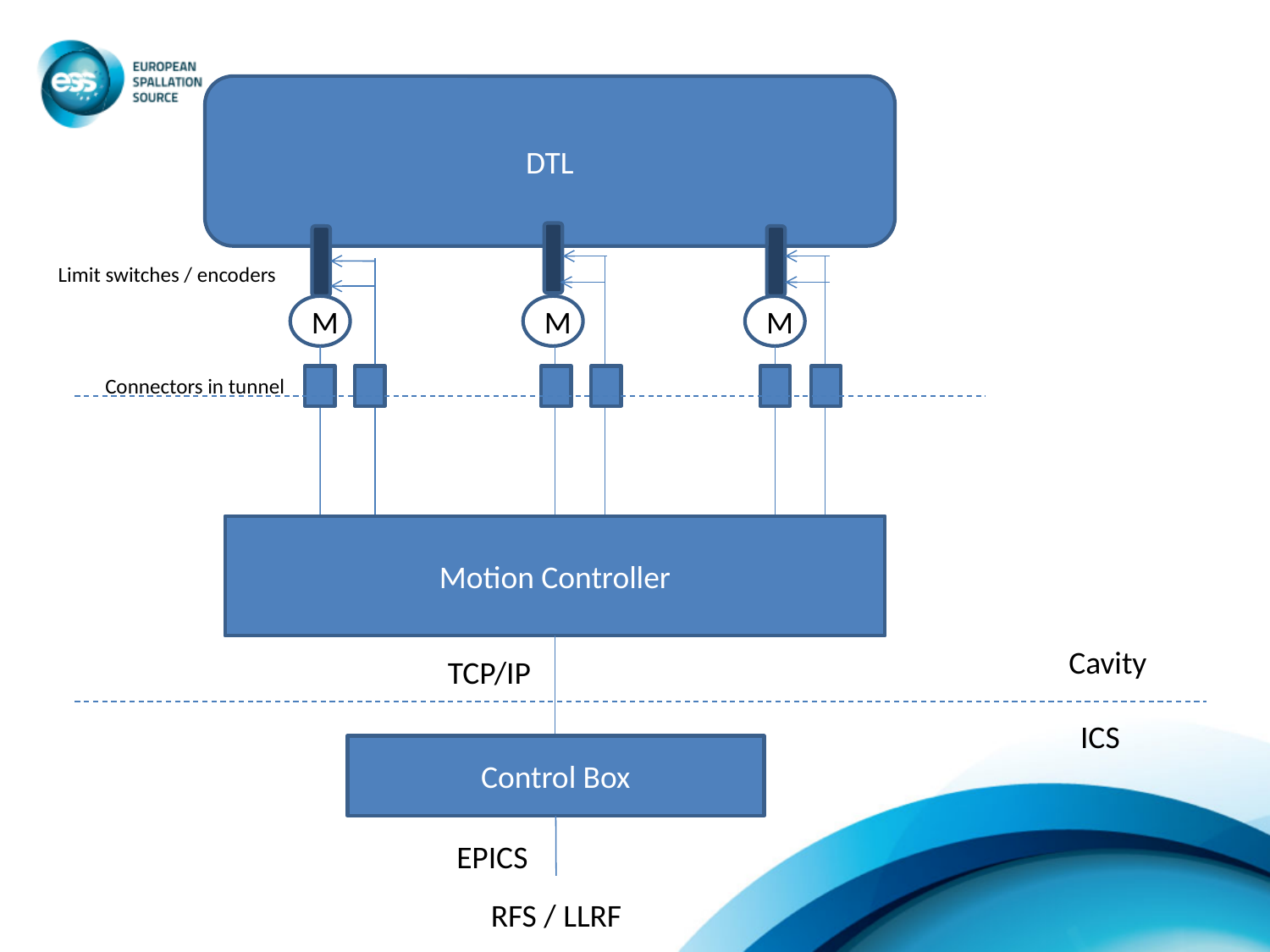

DTL

Limit switches / encoders
M
M
M

Connectors in tunnel
Motion Controller
Cavity
TCP/IP
ICS
Control Box
EPICS
RFS / LLRF